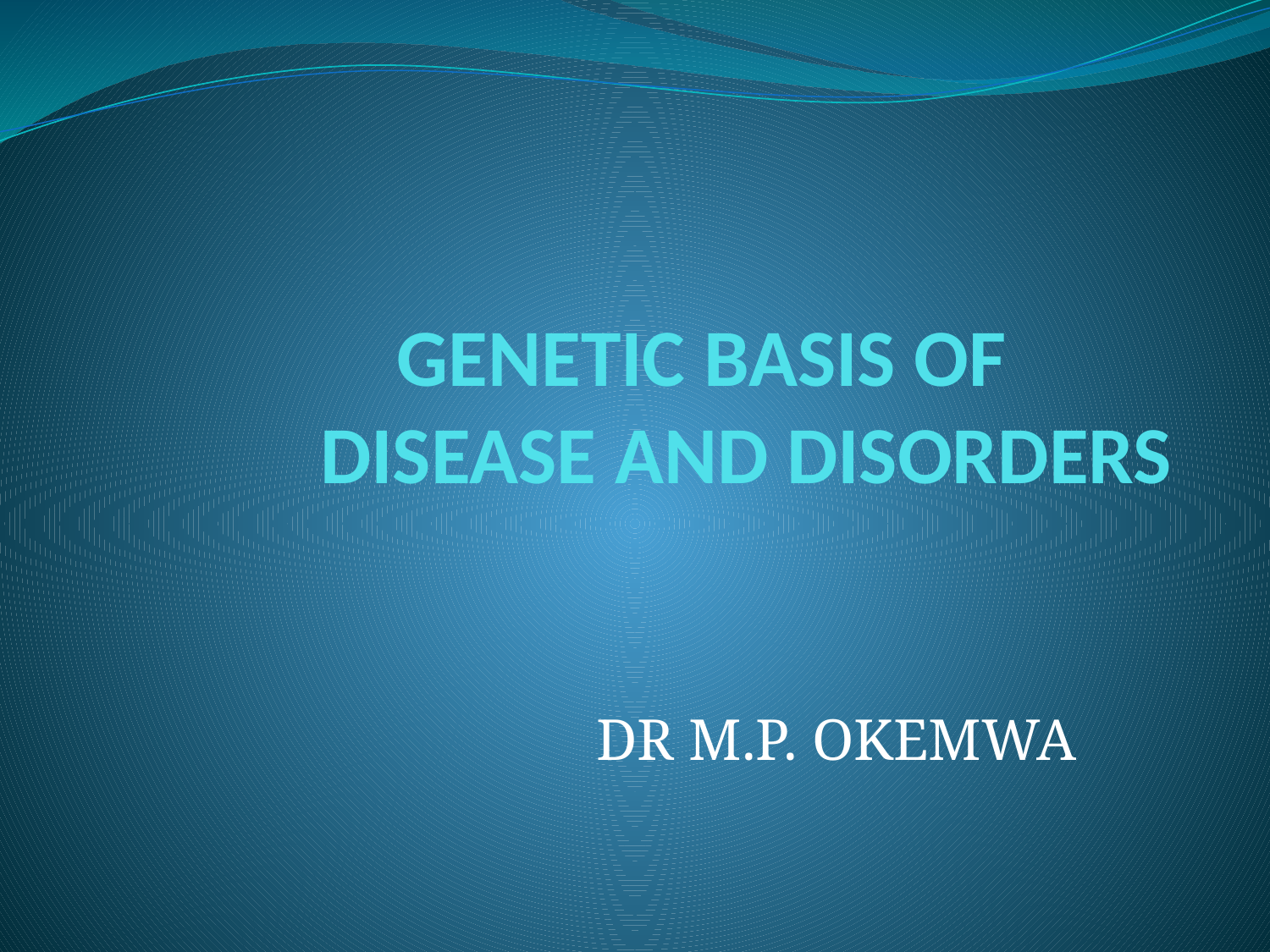

GENETIC BASIS OF          DISEASE AND DISORDERS

                  DR M.P. OKEMWA